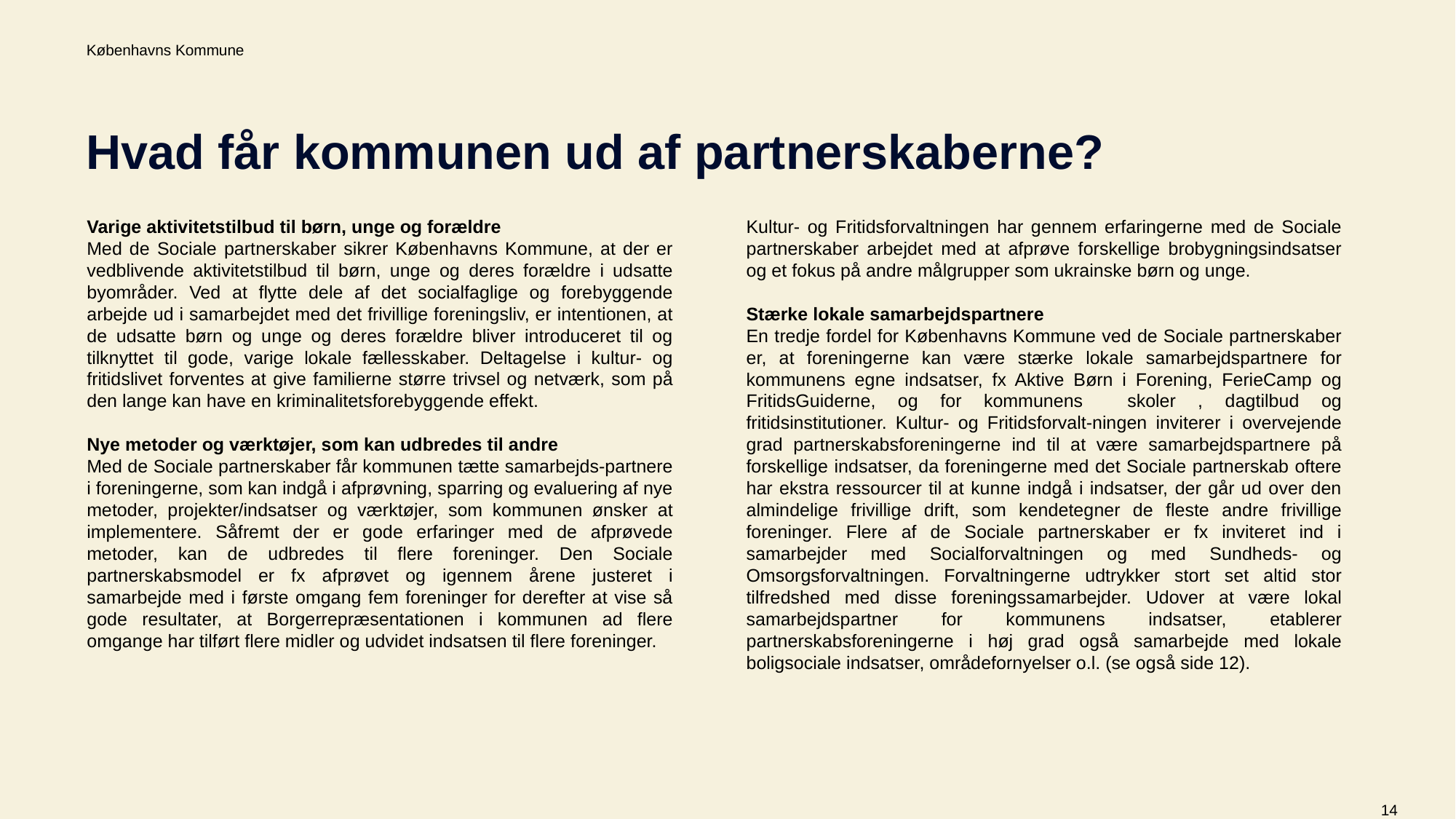

# Hvad får kommunen ud af partnerskaberne?
Varige aktivitetstilbud til børn, unge og forældre
Med de Sociale partnerskaber sikrer Københavns Kommune, at der er vedblivende aktivitetstilbud til børn, unge og deres forældre i udsatte byområder. Ved at flytte dele af det socialfaglige og forebyggende arbejde ud i samarbejdet med det frivillige foreningsliv, er intentionen, at de udsatte børn og unge og deres forældre bliver introduceret til og tilknyttet til gode, varige lokale fællesskaber. Deltagelse i kultur- og fritidslivet forventes at give familierne større trivsel og netværk, som på den lange kan have en kriminalitetsforebyggende effekt.

Nye metoder og værktøjer, som kan udbredes til andre
Med de Sociale partnerskaber får kommunen tætte samarbejds-partnere i foreningerne, som kan indgå i afprøvning, sparring og evaluering af nye metoder, projekter/indsatser og værktøjer, som kommunen ønsker at implementere. Såfremt der er gode erfaringer med de afprøvede metoder, kan de udbredes til flere foreninger. Den Sociale partnerskabsmodel er fx afprøvet og igennem årene justeret i samarbejde med i første omgang fem foreninger for derefter at vise så gode resultater, at Borgerrepræsentationen i kommunen ad flere omgange har tilført flere midler og udvidet indsatsen til flere foreninger.
Kultur- og Fritidsforvaltningen har gennem erfaringerne med de Sociale partnerskaber arbejdet med at afprøve forskellige brobygningsindsatser og et fokus på andre målgrupper som ukrainske børn og unge.

Stærke lokale samarbejdspartnere
En tredje fordel for Københavns Kommune ved de Sociale partnerskaber er, at foreningerne kan være stærke lokale samarbejdspartnere for kommunens egne indsatser, fx Aktive Børn i Forening, FerieCamp og FritidsGuiderne, og for kommunens  skoler , dagtilbud og fritidsinstitutioner. Kultur- og Fritidsforvalt-ningen inviterer i overvejende grad partnerskabsforeningerne ind til at være samarbejdspartnere på forskellige indsatser, da foreningerne med det Sociale partnerskab oftere har ekstra ressourcer til at kunne indgå i indsatser, der går ud over den almindelige frivillige drift, som kendetegner de fleste andre frivillige foreninger. Flere af de Sociale partnerskaber er fx inviteret ind i samarbejder med Socialforvaltningen og med Sundheds- og Omsorgsforvaltningen. Forvaltningerne udtrykker stort set altid stor tilfredshed med disse foreningssamarbejder. Udover at være lokal samarbejdspartner for kommunens indsatser, etablerer partnerskabsforeningerne i høj grad også samarbejde med lokale boligsociale indsatser, områdefornyelser o.l. (se også side 12).
14